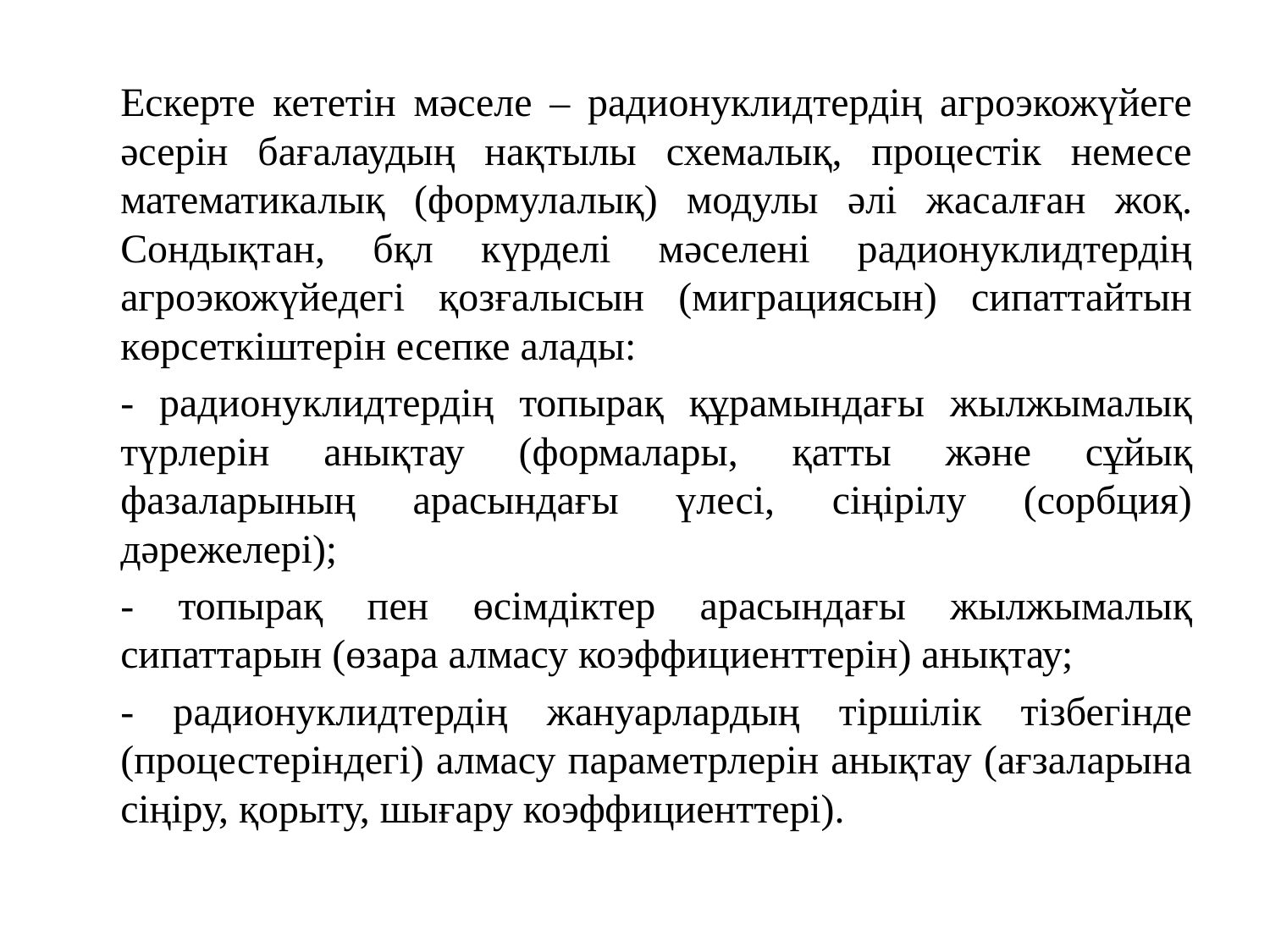

Ескерте кететін мәселе – радионуклидтердің агроэкожүйеге әсерін бағалаудың нақтылы схемалық, процестік немесе математикалық (формулалық) модулы әлі жасалған жоқ. Сондықтан, бқл күрделі мәселені радионуклидтердің агроэкожүйедегі қозғалысын (миграциясын) сипаттайтын көрсеткіштерін есепке алады:
	- радионуклидтердің топырақ құрамындағы жылжымалық түрлерін анықтау (формалары, қатты және сұйық фазаларының арасындағы үлесі, сіңірілу (сорбция) дәрежелері);
	- топырақ пен өсімдіктер арасындағы жылжымалық сипаттарын (өзара алмасу коэффициенттерін) анықтау;
	- радионуклидтердің жануарлардың тіршілік тізбегінде (процестеріндегі) алмасу параметрлерін анықтау (ағзаларына сіңіру, қорыту, шығару коэффициенттері).